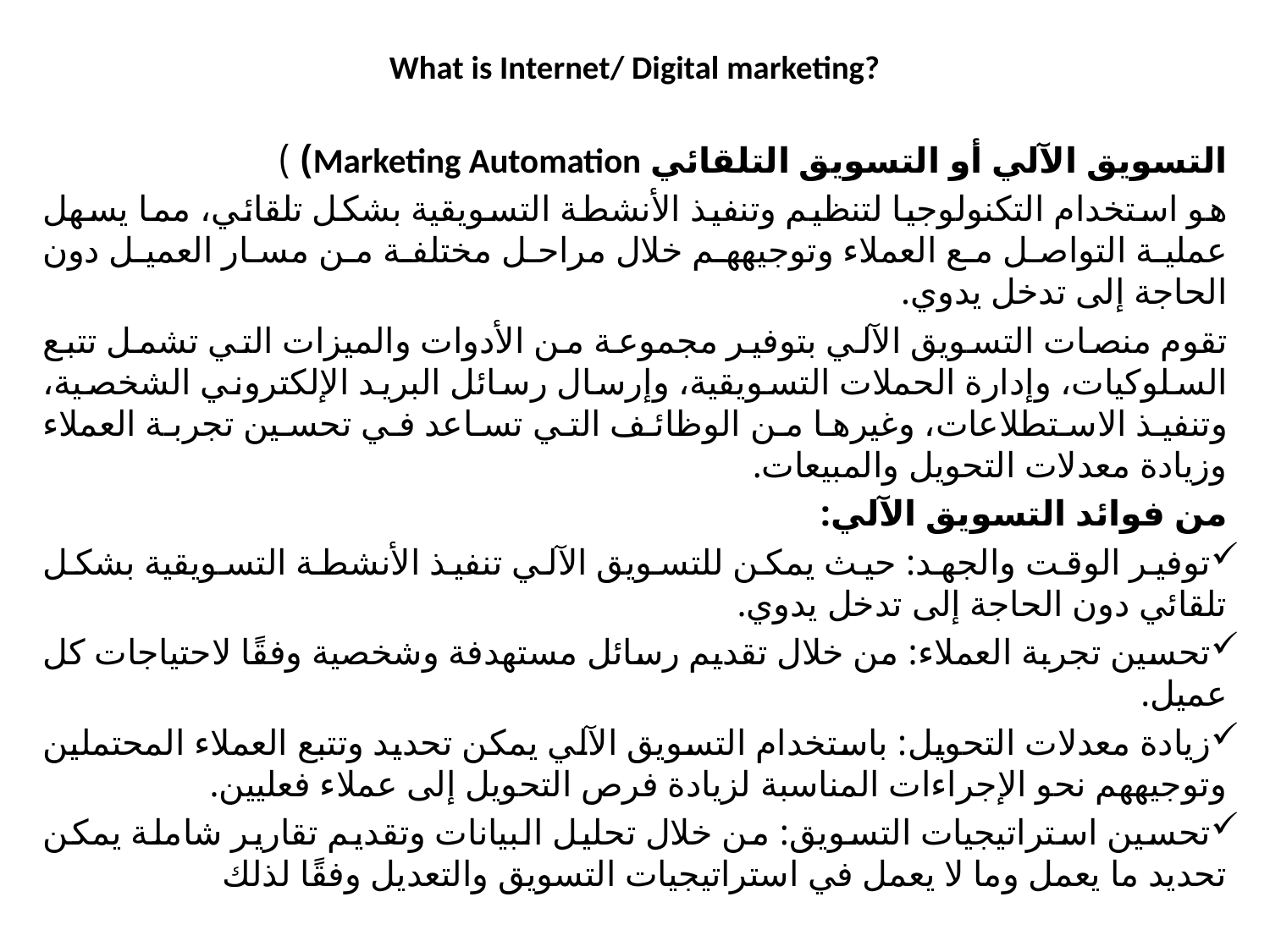

What is Internet/ Digital marketing?

التسويق الآلي أو التسويق التلقائي Marketing Automation) )
هو استخدام التكنولوجيا لتنظيم وتنفيذ الأنشطة التسويقية بشكل تلقائي، مما يسهل عملية التواصل مع العملاء وتوجيههم خلال مراحل مختلفة من مسار العميل دون الحاجة إلى تدخل يدوي.
تقوم منصات التسويق الآلي بتوفير مجموعة من الأدوات والميزات التي تشمل تتبع السلوكيات، وإدارة الحملات التسويقية، وإرسال رسائل البريد الإلكتروني الشخصية، وتنفيذ الاستطلاعات، وغيرها من الوظائف التي تساعد في تحسين تجربة العملاء وزيادة معدلات التحويل والمبيعات.
من فوائد التسويق الآلي:
توفير الوقت والجهد: حيث يمكن للتسويق الآلي تنفيذ الأنشطة التسويقية بشكل تلقائي دون الحاجة إلى تدخل يدوي.
تحسين تجربة العملاء: من خلال تقديم رسائل مستهدفة وشخصية وفقًا لاحتياجات كل عميل.
زيادة معدلات التحويل: باستخدام التسويق الآلي يمكن تحديد وتتبع العملاء المحتملين وتوجيههم نحو الإجراءات المناسبة لزيادة فرص التحويل إلى عملاء فعليين.
تحسين استراتيجيات التسويق: من خلال تحليل البيانات وتقديم تقارير شاملة يمكن تحديد ما يعمل وما لا يعمل في استراتيجيات التسويق والتعديل وفقًا لذلك